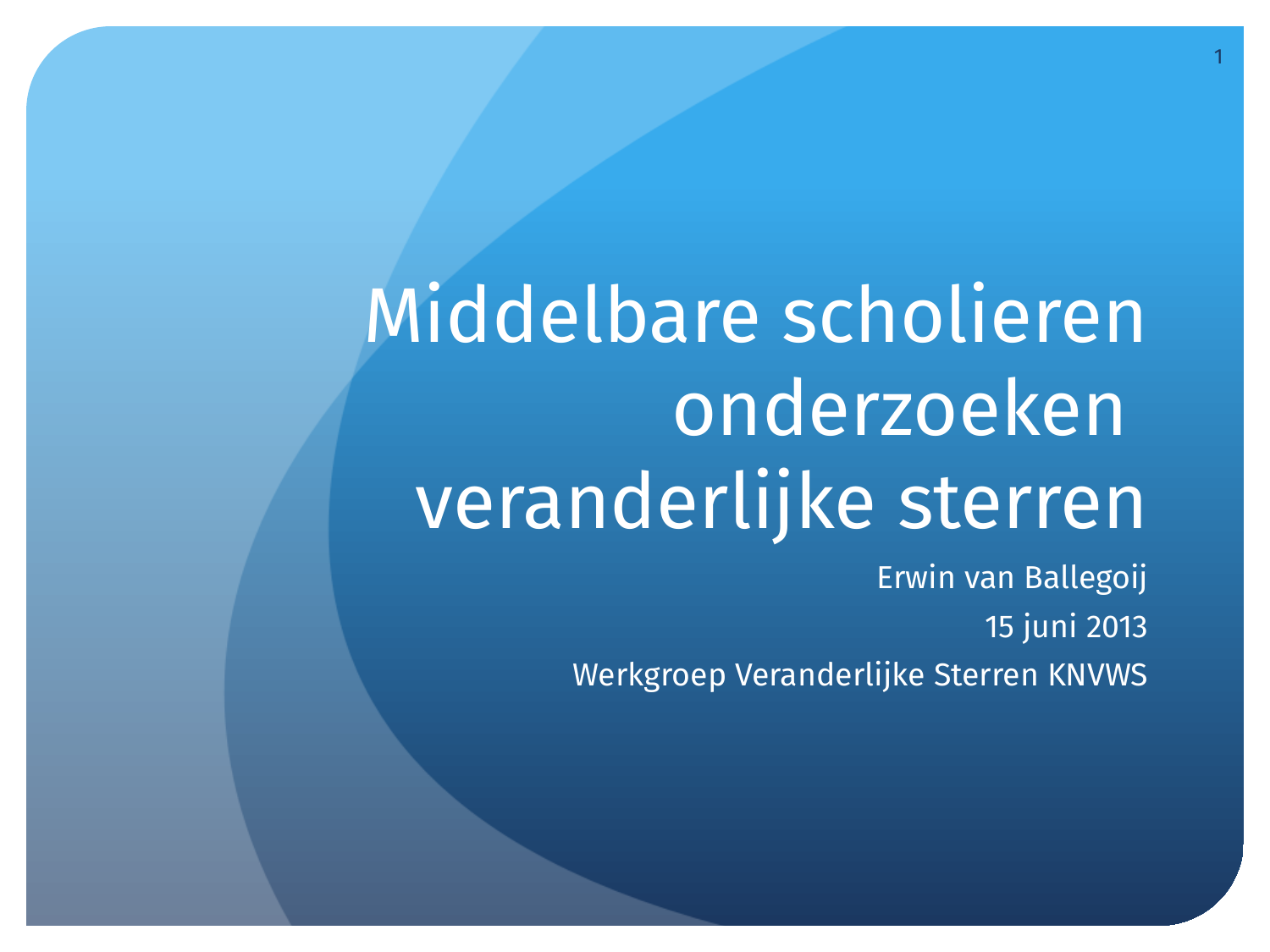

1
# Middelbare scholieren onderzoeken veranderlijke sterren
Erwin van Ballegoij
15 juni 2013
Werkgroep Veranderlijke Sterren KNVWS